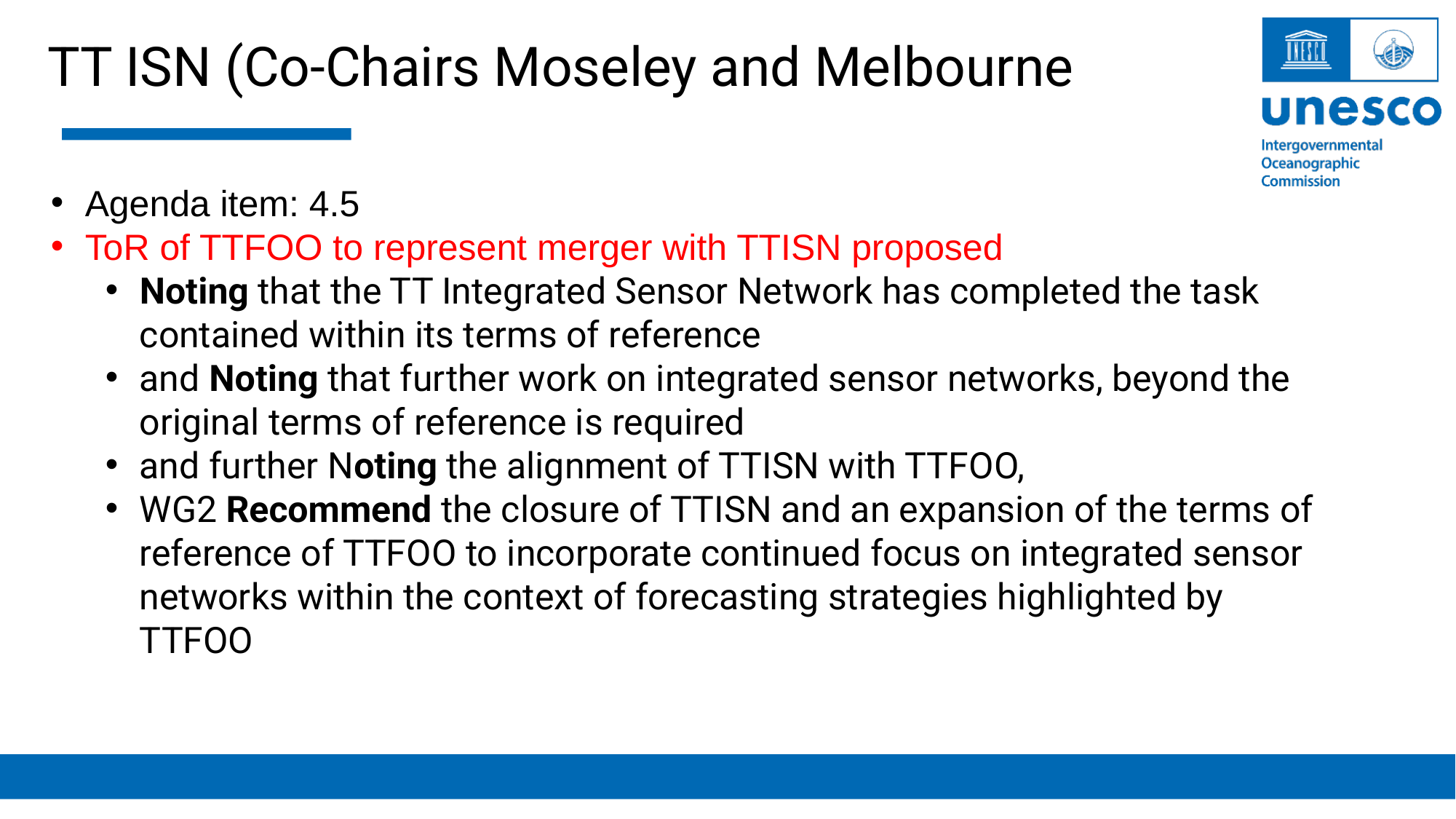

TT ISN (Co-Chairs Moseley and Melbourne
Agenda item: 4.5
ToR of TTFOO to represent merger with TTISN proposed
Noting that the TT Integrated Sensor Network has completed the task contained within its terms of reference
and Noting that further work on integrated sensor networks, beyond the original terms of reference is required
and further Noting the alignment of TTISN with TTFOO,
WG2 Recommend the closure of TTISN and an expansion of the terms of reference of TTFOO to incorporate continued focus on integrated sensor networks within the context of forecasting strategies highlighted by TTFOO